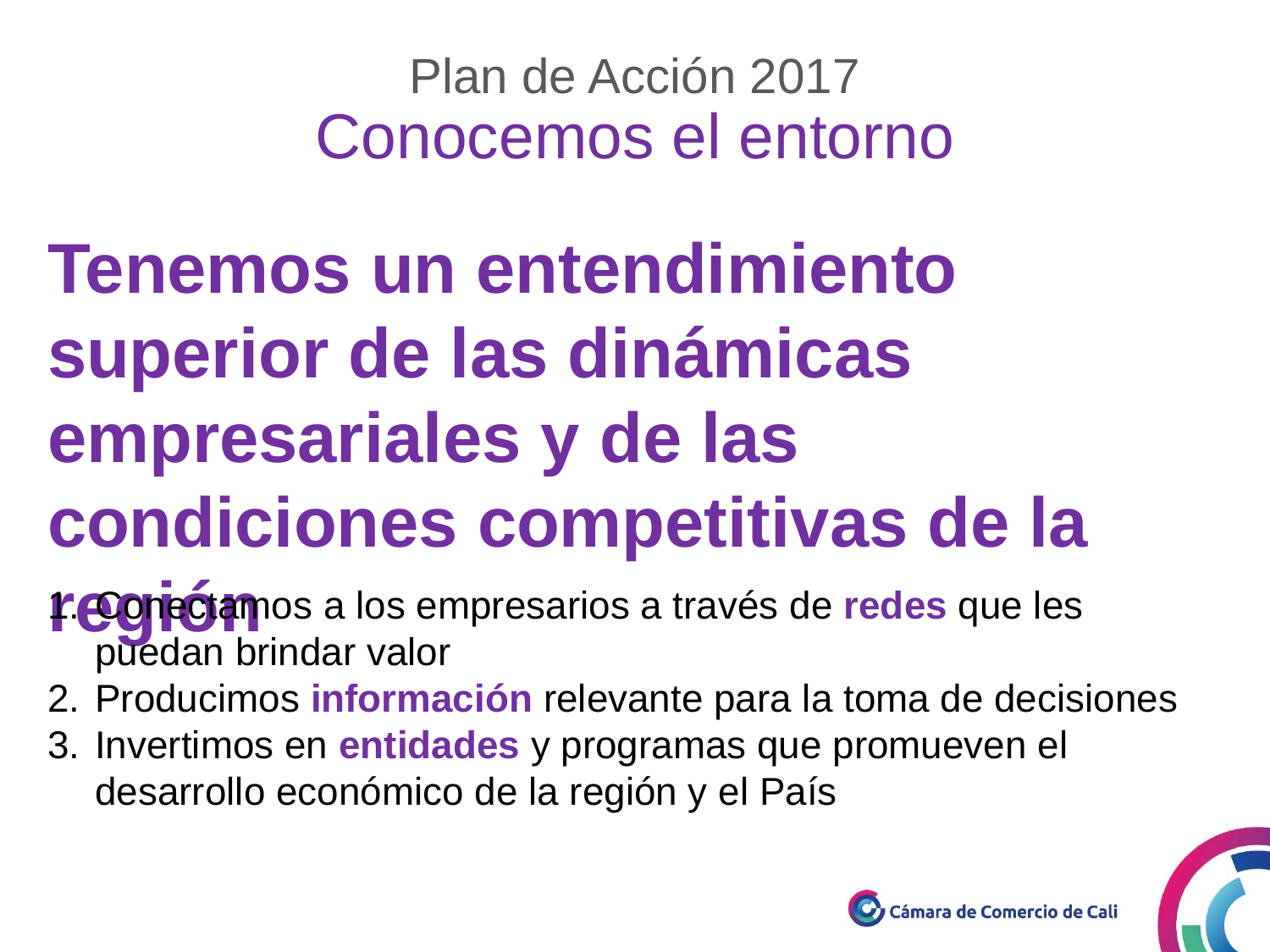

Plan de Acción 2017
Conocemos el entorno
Tenemos un entendimiento superior de las dinámicas empresariales y de las condiciones competitivas de la región
Conectamos a los empresarios a través de redes que les puedan brindar valor
Producimos información relevante para la toma de decisiones
Invertimos en entidades y programas que promueven el desarrollo económico de la región y el País